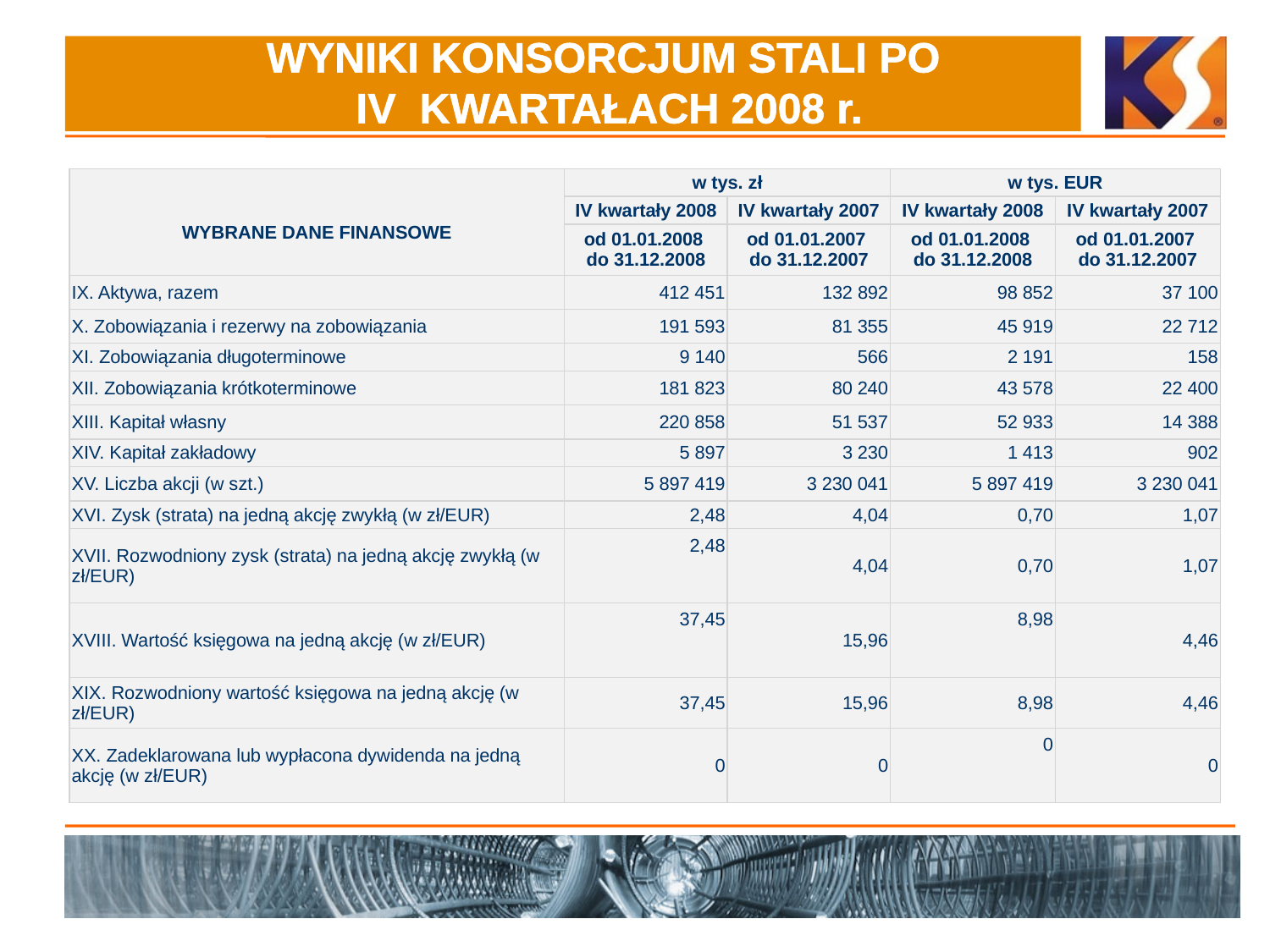

# WYNIKI KONSORCJUM STALI PO IV  KWARTAŁACH 2008 r.
| WYBRANE DANE FINANSOWE | w tys. zł |  | w tys. EUR |  |
| --- | --- | --- | --- | --- |
|  | IV kwartały 2008 | IV kwartały 2007 | IV kwartały 2008 | IV kwartały 2007 |
|  | od 01.01.2008 do 31.12.2008 | od 01.01.2007 do 31.12.2007 | od 01.01.2008 do 31.12.2008 | od 01.01.2007 do 31.12.2007 |
| IX. Aktywa, razem | 412 451 | 132 892 | 98 852 | 37 100 |
| X. Zobowiązania i rezerwy na zobowiązania | 191 593 | 81 355 | 45 919 | 22 712 |
| XI. Zobowiązania długoterminowe | 9 140 | 566 | 2 191 | 158 |
| XII. Zobowiązania krótkoterminowe | 181 823 | 80 240 | 43 578 | 22 400 |
| XIII. Kapitał własny | 220 858 | 51 537 | 52 933 | 14 388 |
| XIV. Kapitał zakładowy | 5 897 | 3 230 | 1 413 | 902 |
| XV. Liczba akcji (w szt.) | 5 897 419 | 3 230 041 | 5 897 419 | 3 230 041 |
| XVI. Zysk (strata) na jedną akcję zwykłą (w zł/EUR) | 2,48 | 4,04 | 0,70 | 1,07 |
| XVII. Rozwodniony zysk (strata) na jedną akcję zwykłą (w zł/EUR) | 2,48 | 4,04 | 0,70 | 1,07 |
| XVIII. Wartość księgowa na jedną akcję (w zł/EUR) | 37,45 | 15,96 | 8,98 | 4,46 |
| XIX. Rozwodniony wartość księgowa na jedną akcję (w zł/EUR) | 37,45 | 15,96 | 8,98 | 4,46 |
| XX. Zadeklarowana lub wypłacona dywidenda na jedną akcję (w zł/EUR) | 0 | 0 | 0 | 0 |